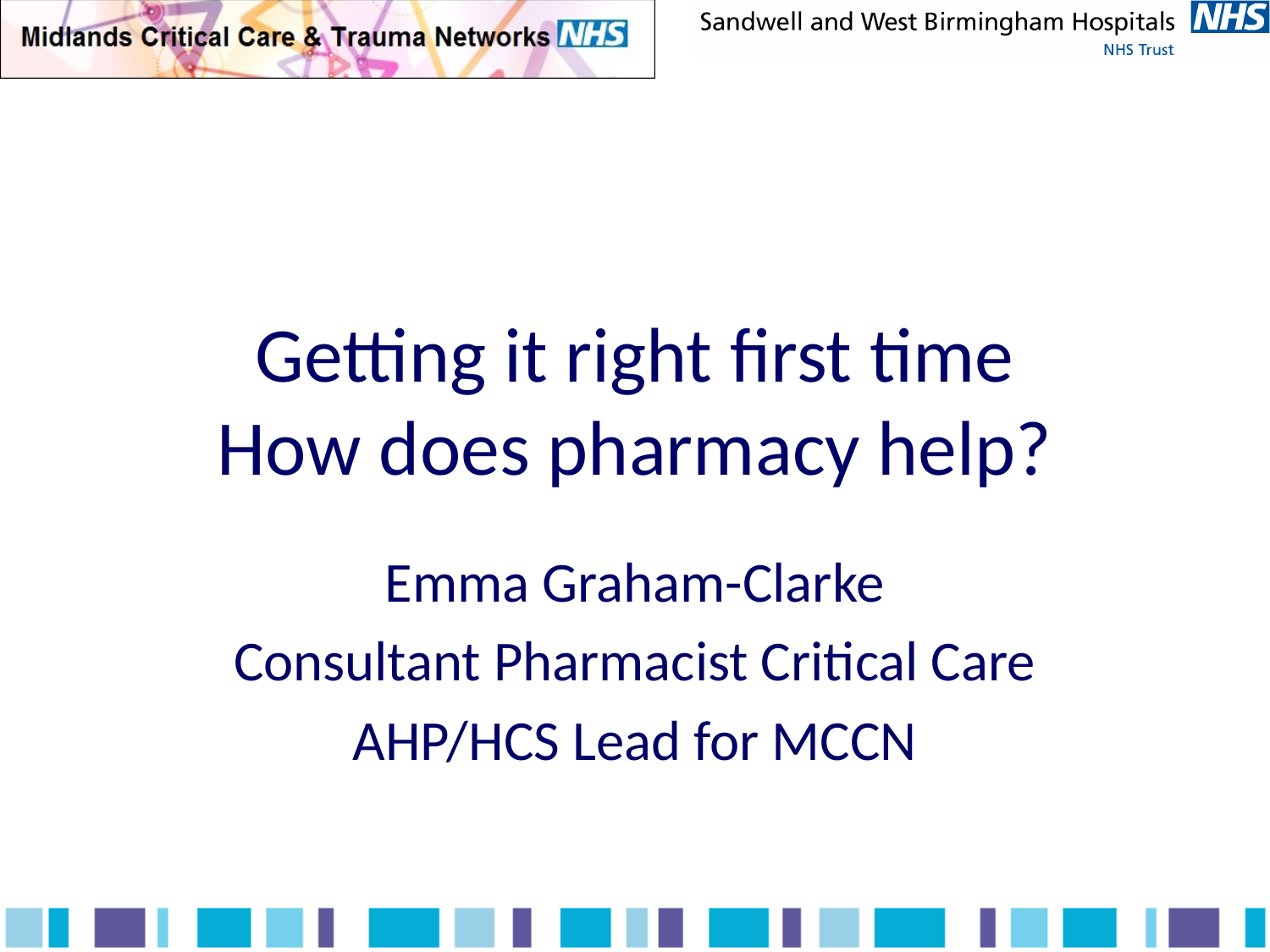

# Getting it right first time How does pharmacy help?
Emma Graham-Clarke
Consultant Pharmacist Critical Care
AHP/HCS Lead for MCCN